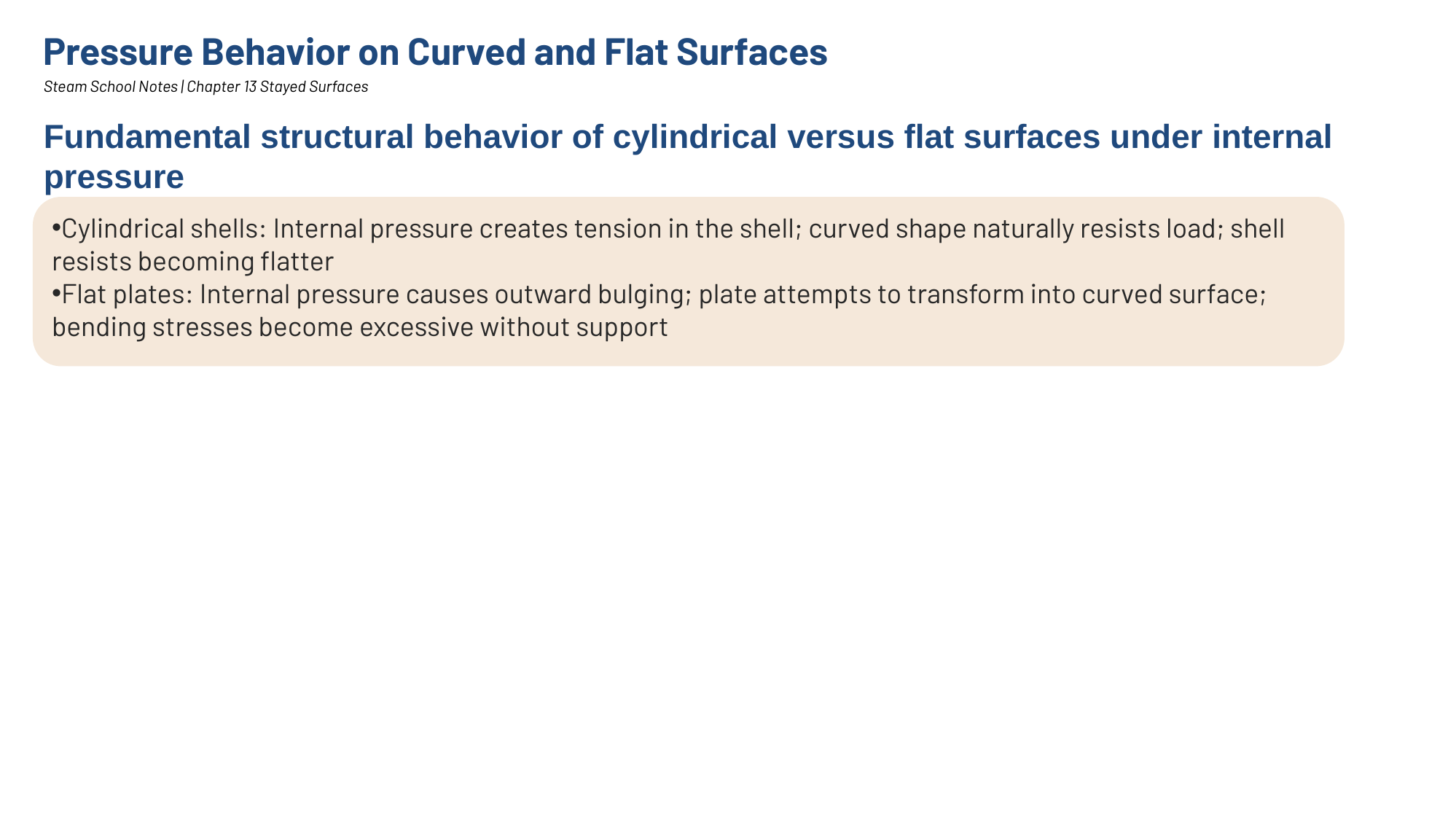

Pressure Behavior on Curved and Flat Surfaces
Steam School Notes | Chapter 13 Stayed Surfaces
Fundamental structural behavior of cylindrical versus flat surfaces under internal pressure
Cylindrical shells: Internal pressure creates tension in the shell; curved shape naturally resists load; shell resists becoming flatter
Flat plates: Internal pressure causes outward bulging; plate attempts to transform into curved surface; bending stresses become excessive without support